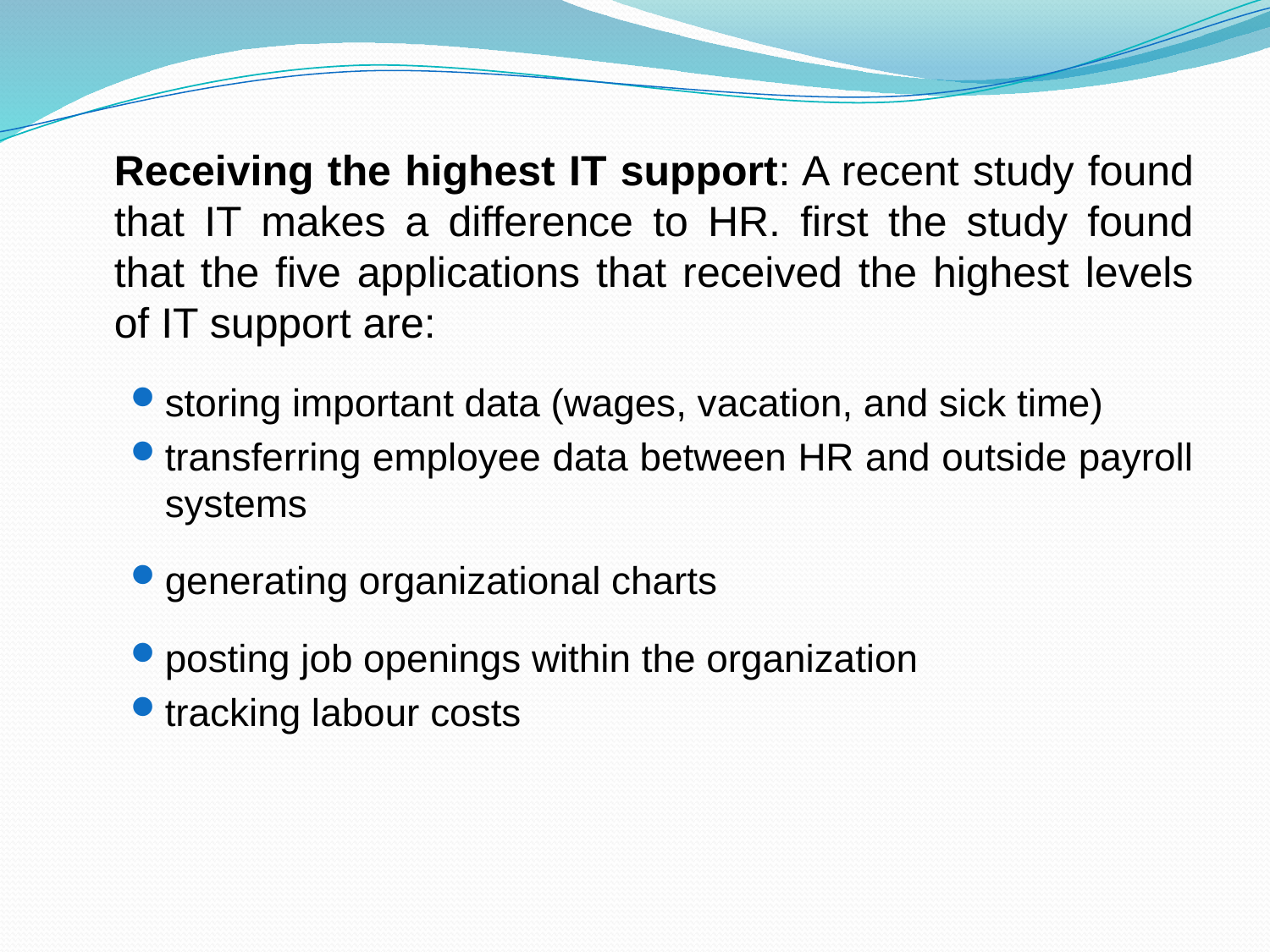

Receiving the highest IT support: A recent study found that IT makes a difference to HR. first the study found that the five applications that received the highest levels of IT support are:
storing important data (wages, vacation, and sick time)
transferring employee data between HR and outside payroll systems
generating organizational charts
posting job openings within the organization
tracking labour costs